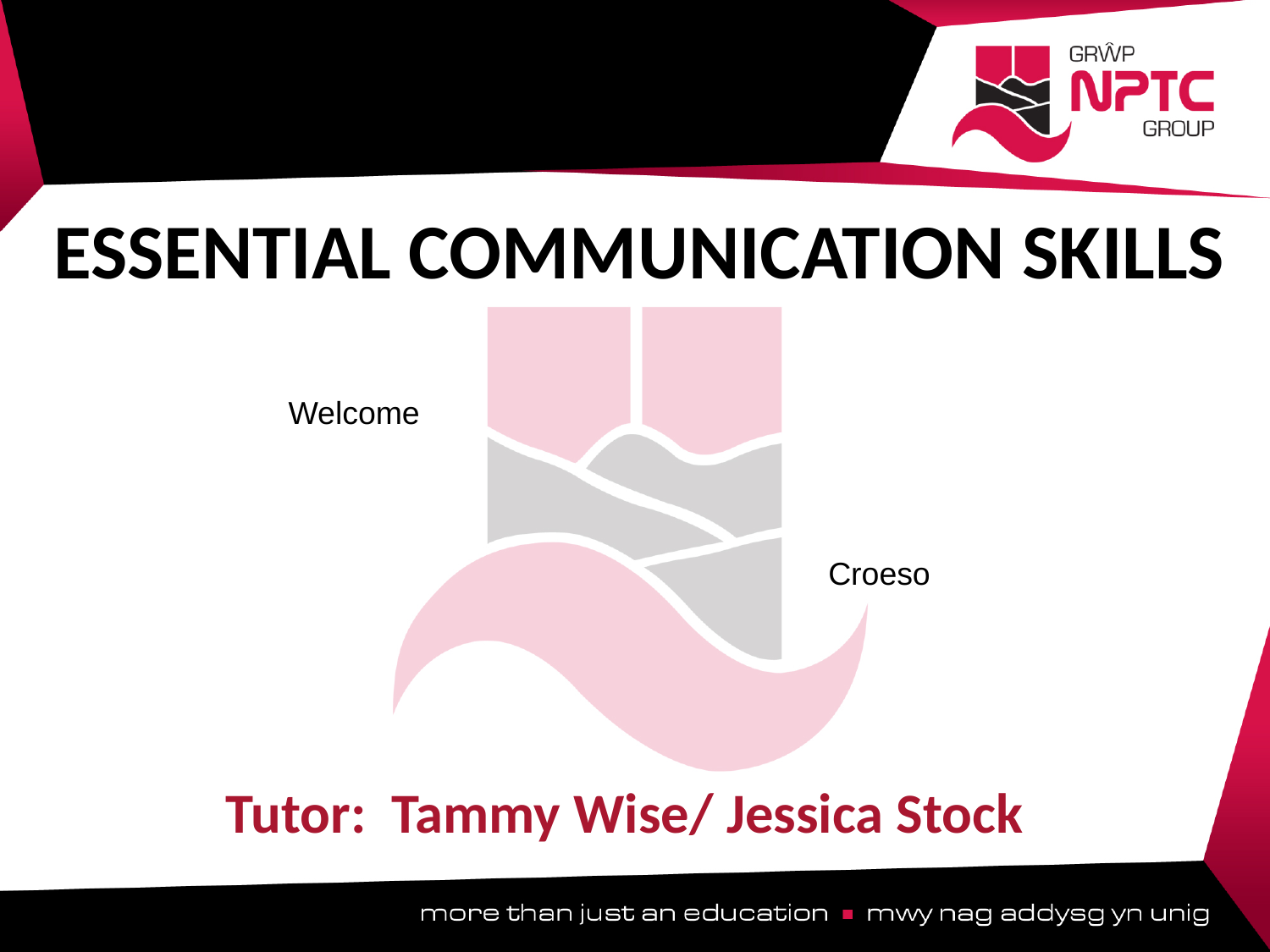

# ESSENTIAL COMMUNICATION SKILLS
Welcome
Croeso
Tutor:  Tammy Wise/ Jessica Stock